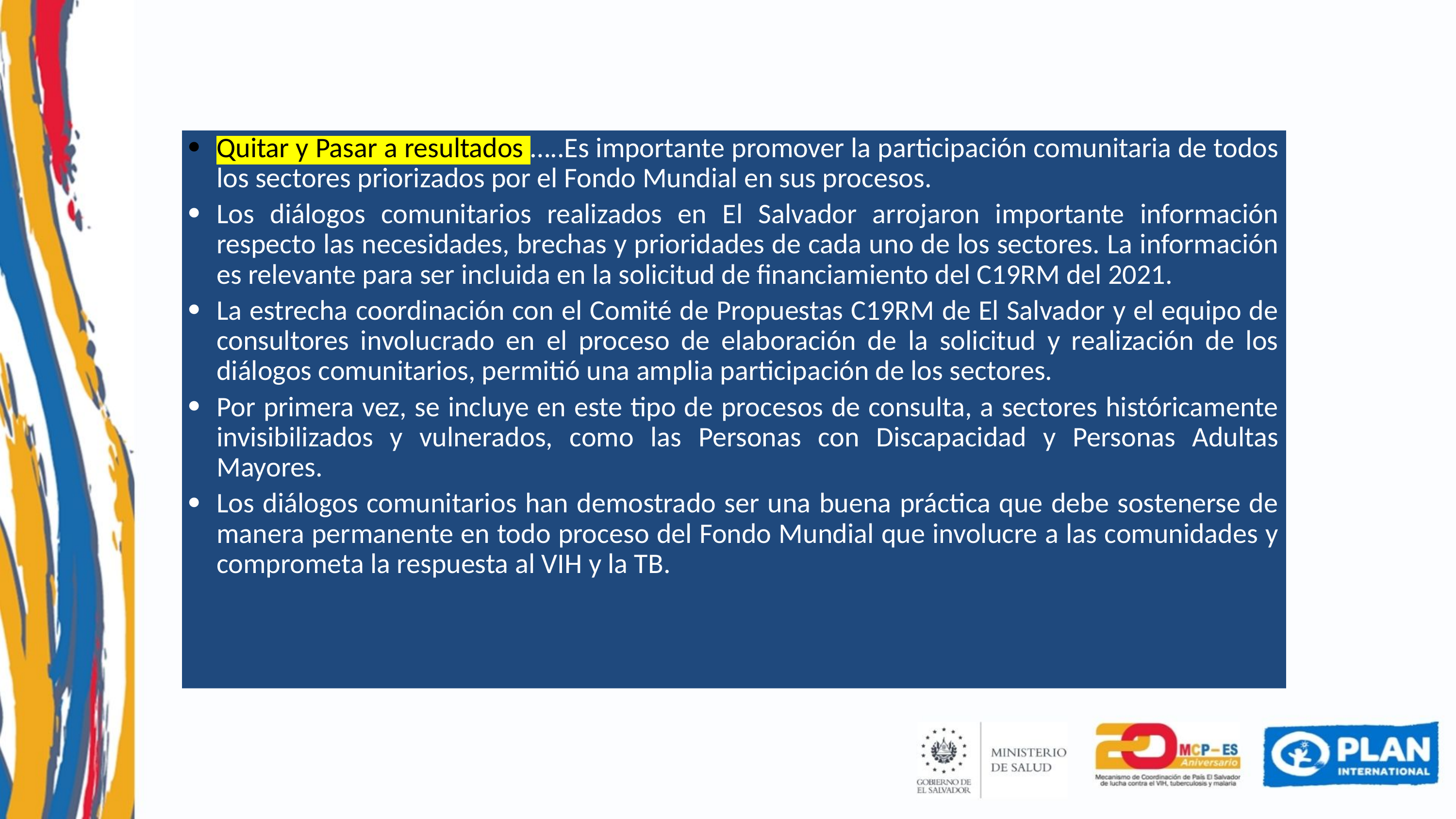

Quitar y Pasar a resultados …..Es importante promover la participación comunitaria de todos los sectores priorizados por el Fondo Mundial en sus procesos.
Los diálogos comunitarios realizados en El Salvador arrojaron importante información respecto las necesidades, brechas y prioridades de cada uno de los sectores. La información es relevante para ser incluida en la solicitud de financiamiento del C19RM del 2021.
La estrecha coordinación con el Comité de Propuestas C19RM de El Salvador y el equipo de consultores involucrado en el proceso de elaboración de la solicitud y realización de los diálogos comunitarios, permitió una amplia participación de los sectores.
Por primera vez, se incluye en este tipo de procesos de consulta, a sectores históricamente invisibilizados y vulnerados, como las Personas con Discapacidad y Personas Adultas Mayores.
Los diálogos comunitarios han demostrado ser una buena práctica que debe sostenerse de manera permanente en todo proceso del Fondo Mundial que involucre a las comunidades y comprometa la respuesta al VIH y la TB.